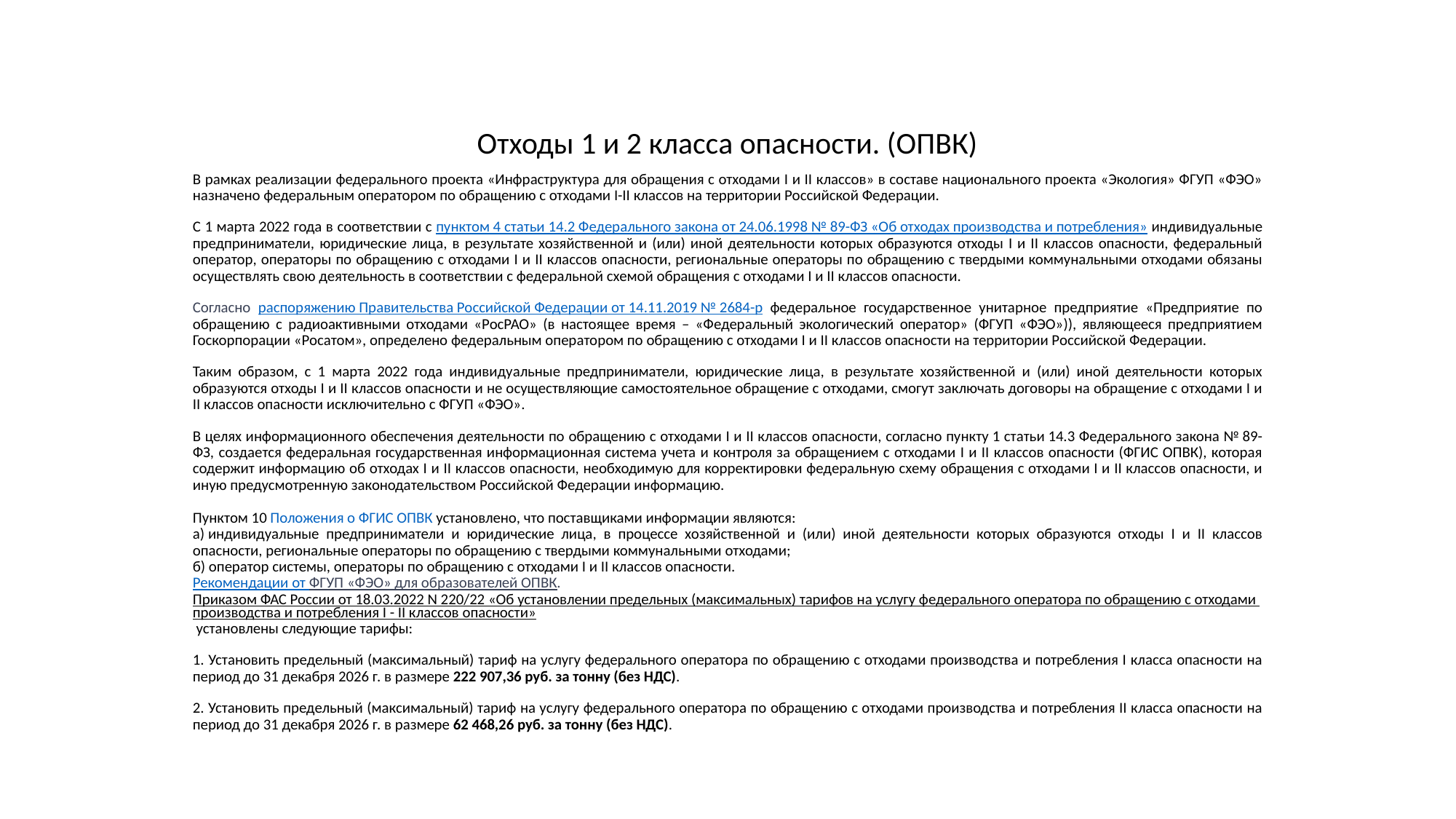

# Отходы 1 и 2 класса опасности. (ОПВК)
В рамках реализации федерального проекта «Инфраструктура для обращения с отходами I и II классов» в составе национального проекта «Экология» ФГУП «ФЭО» назначено федеральным оператором по обращению с отходами I-II классов на территории Российской Федерации.
С 1 марта 2022 года в соответствии с пунктом 4 статьи 14.2 Федерального закона от 24.06.1998 № 89-ФЗ «Об отходах производства и потребления» индивидуальные предприниматели, юридические лица, в результате хозяйственной и (или) иной деятельности которых образуются отходы I и II классов опасности, федеральный оператор, операторы по обращению с отходами I и II классов опасности, региональные операторы по обращению с твердыми коммунальными отходами обязаны осуществлять свою деятельность в соответствии с федеральной схемой обращения с отходами I и II классов опасности.
Согласно распоряжению Правительства Российской Федерации от 14.11.2019 № 2684-р федеральное государственное унитарное предприятие «Предприятие по обращению с радиоактивными отходами «РосРАО» (в настоящее время – «Федеральный экологический оператор» (ФГУП «ФЭО»)), являющееся предприятием Госкорпорации «Росатом», определено федеральным оператором по обращению с отходами I и II классов опасности на территории Российской Федерации.
Таким образом, с 1 марта 2022 года индивидуальные предприниматели, юридические лица, в результате хозяйственной и (или) иной деятельности которых образуются отходы I и II классов опасности и не осуществляющие самостоятельное обращение с отходами, смогут заключать договоры на обращение с отходами I и II классов опасности исключительно с ФГУП «ФЭО».
В целях информационного обеспечения деятельности по обращению с отходами I и II классов опасности, согласно пункту 1 статьи 14.3 Федерального закона № 89-ФЗ, создается федеральная государственная информационная система учета и контроля за обращением с отходами I и II классов опасности (ФГИС ОПВК), которая содержит информацию об отходах I и II классов опасности, необходимую для корректировки федеральную схему обращения с отходами I и II классов опасности, и иную предусмотренную законодательством Российской Федерации информацию.

Пунктом 10 Положения о ФГИС ОПВК установлено, что поставщиками информации являются:
а) индивидуальные предприниматели и юридические лица, в процессе хозяйственной и (или) иной деятельности которых образуются отходы I и II классов опасности, региональные операторы по обращению с твердыми коммунальными отходами;
б) оператор системы, операторы по обращению с отходами I и II классов опасности.
Рекомендации от ФГУП «ФЭО» для образователей ОПВК.
Приказом ФАС России от 18.03.2022 N 220/22 «Об установлении предельных (максимальных) тарифов на услугу федерального оператора по обращению с отходами производства и потребления I - II классов опасности» установлены следующие тарифы:
1. Установить предельный (максимальный) тариф на услугу федерального оператора по обращению с отходами производства и потребления I класса опасности на период до 31 декабря 2026 г. в размере 222 907,36 руб. за тонну (без НДС).
2. Установить предельный (максимальный) тариф на услугу федерального оператора по обращению с отходами производства и потребления II класса опасности на период до 31 декабря 2026 г. в размере 62 468,26 руб. за тонну (без НДС).